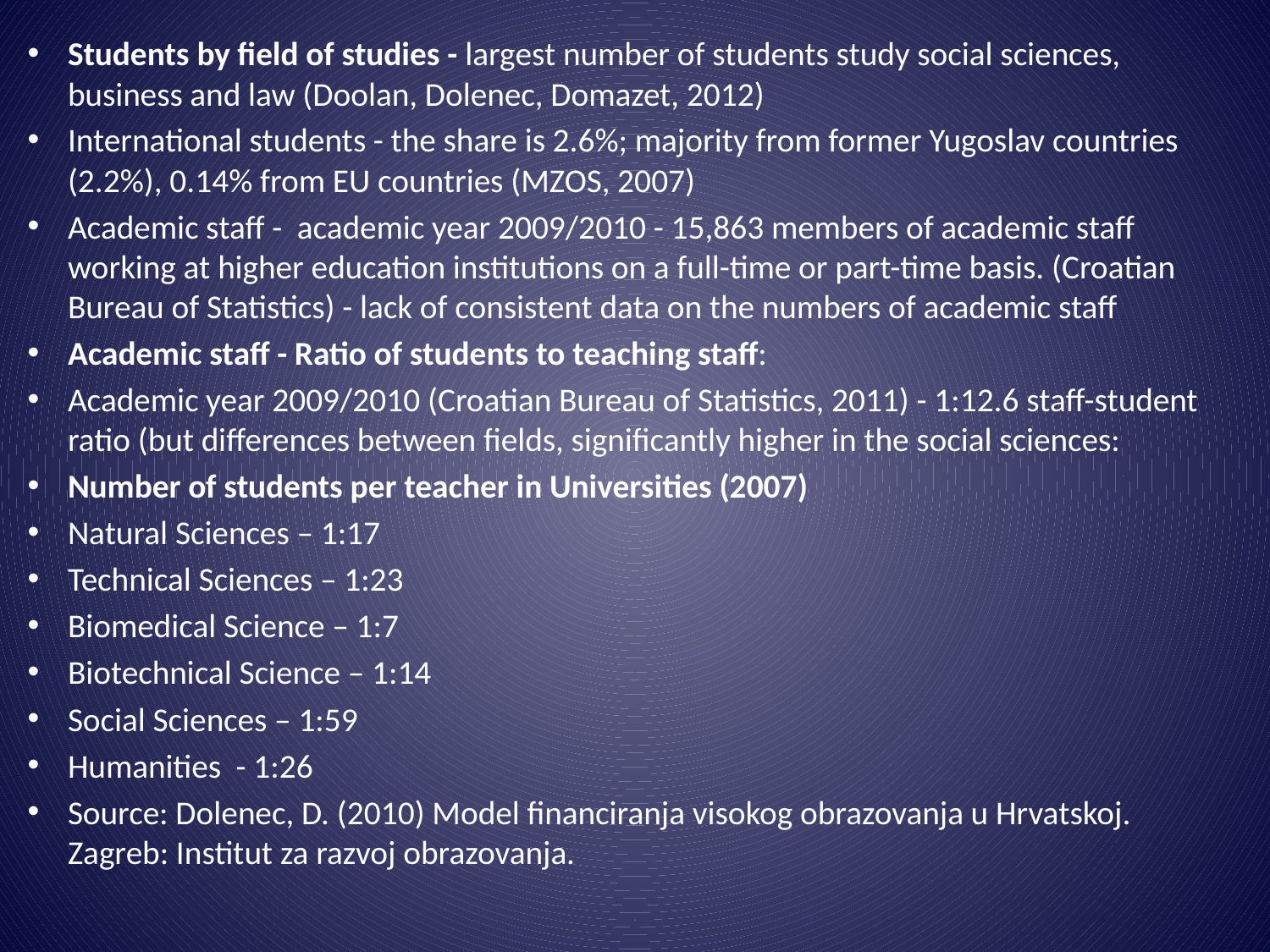

Students by field of studies - largest number of students study social sciences, business and law (Doolan, Dolenec, Domazet, 2012)
International students - the share is 2.6%; majority from former Yugoslav countries (2.2%), 0.14% from EU countries (MZOS, 2007)
Academic staff -  academic year 2009/2010 - 15,863 members of academic staff working at higher education institutions on a full-time or part-time basis. (Croatian Bureau of Statistics) - lack of consistent data on the numbers of academic staff
Academic staff - Ratio of students to teaching staff:
Academic year 2009/2010 (Croatian Bureau of Statistics, 2011) - 1:12.6 staff-student ratio (but differences between fields, significantly higher in the social sciences:
Number of students per teacher in Universities (2007)
Natural Sciences – 1:17
Technical Sciences – 1:23
Biomedical Science – 1:7
Biotechnical Science – 1:14
Social Sciences – 1:59
Humanities  - 1:26
Source: Dolenec, D. (2010) Model financiranja visokog obrazovanja u Hrvatskoj. Zagreb: Institut za razvoj obrazovanja.